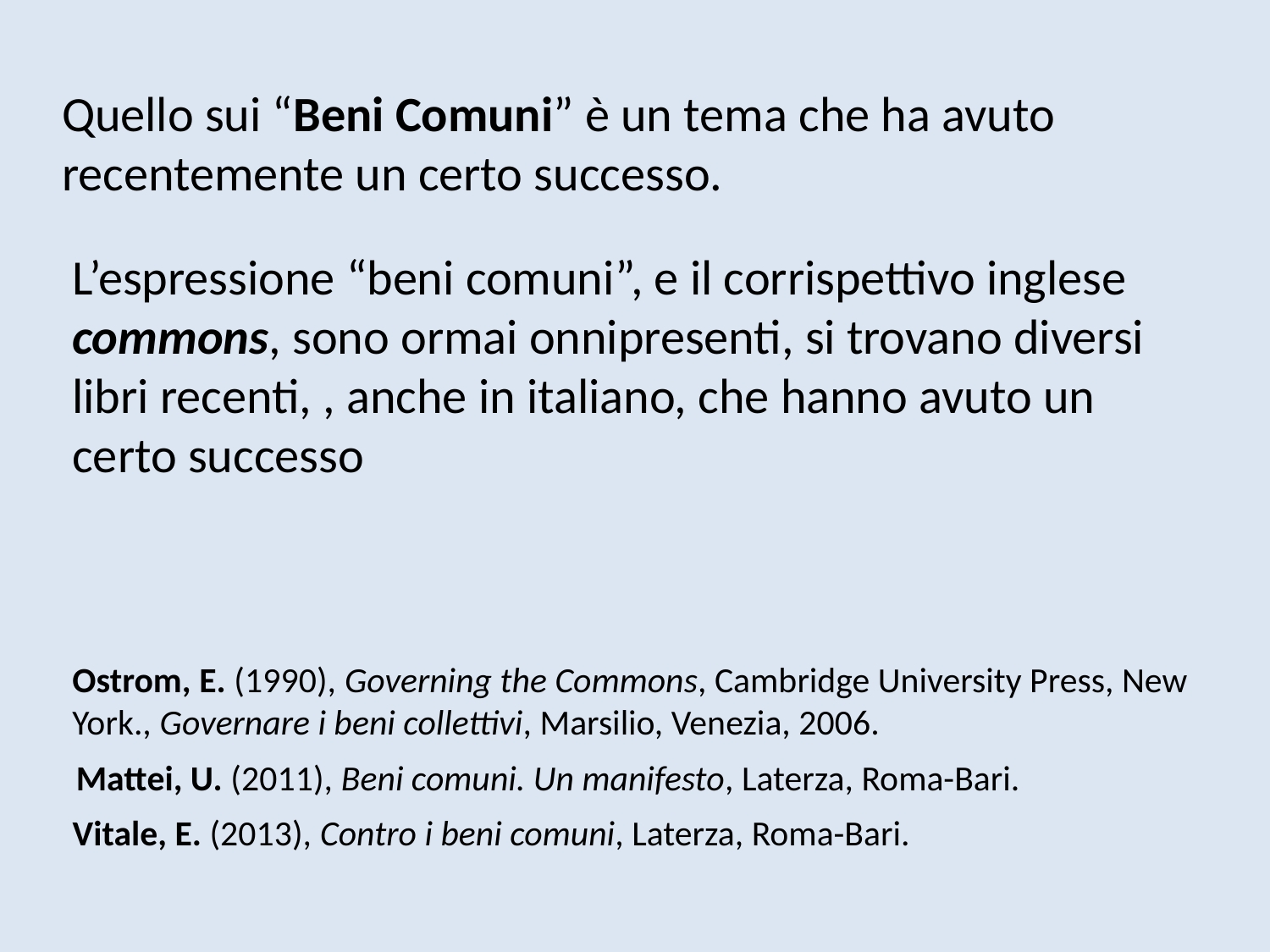

Quello sui “Beni Comuni” è un tema che ha avuto recentemente un certo successo.
L’espressione “beni comuni”, e il corrispettivo inglese commons, sono ormai onnipresenti, si trovano diversi libri recenti, , anche in italiano, che hanno avuto un certo successo
Ostrom, E. (1990), Governing the Commons, Cambridge University Press, New York., Governare i beni collettivi, Marsilio, Venezia, 2006.
Mattei, U. (2011), Beni comuni. Un manifesto, Laterza, Roma-Bari.
Vitale, E. (2013), Contro i beni comuni, Laterza, Roma-Bari.